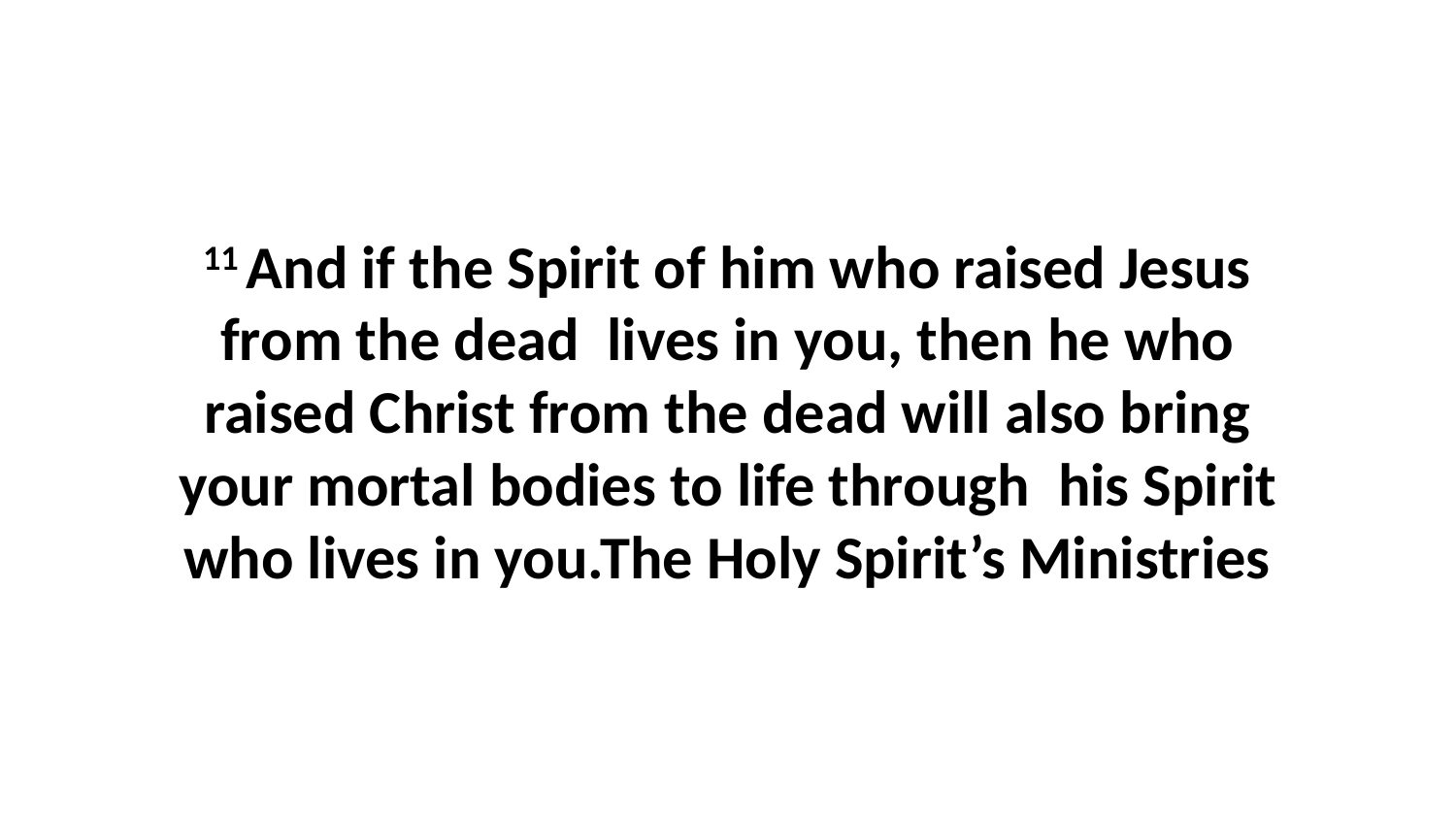

11 And if the Spirit of him who raised Jesus from the dead  lives in you, then he who raised Christ from the dead will also bring your mortal bodies to life through  his Spirit who lives in you.The Holy Spirit’s Ministries